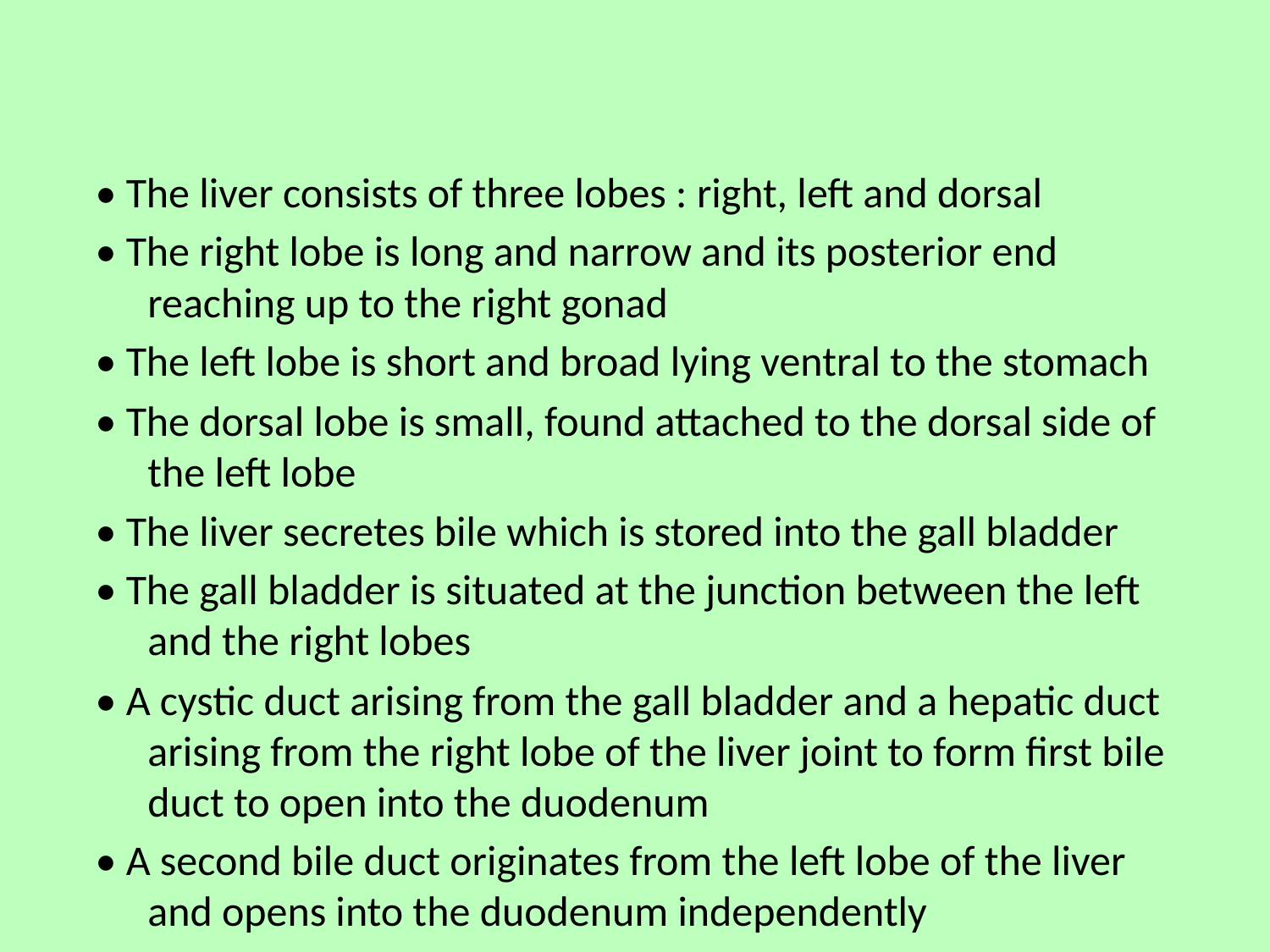

• The liver consists of three lobes : right, left and dorsal
  • The right lobe is long and narrow and its posterior end reaching up to the right gonad
  • The left lobe is short and broad lying ventral to the stomach
  • The dorsal lobe is small, found attached to the dorsal side of the left lobe
  • The liver secretes bile which is stored into the gall bladder
  • The gall bladder is situated at the junction between the left and the right lobes
  • A cystic duct arising from the gall bladder and a hepatic duct arising from the right lobe of the liver joint to form first bile duct to open into the duodenum
  • A second bile duct originates from the left lobe of the liver and opens into the duodenum independently